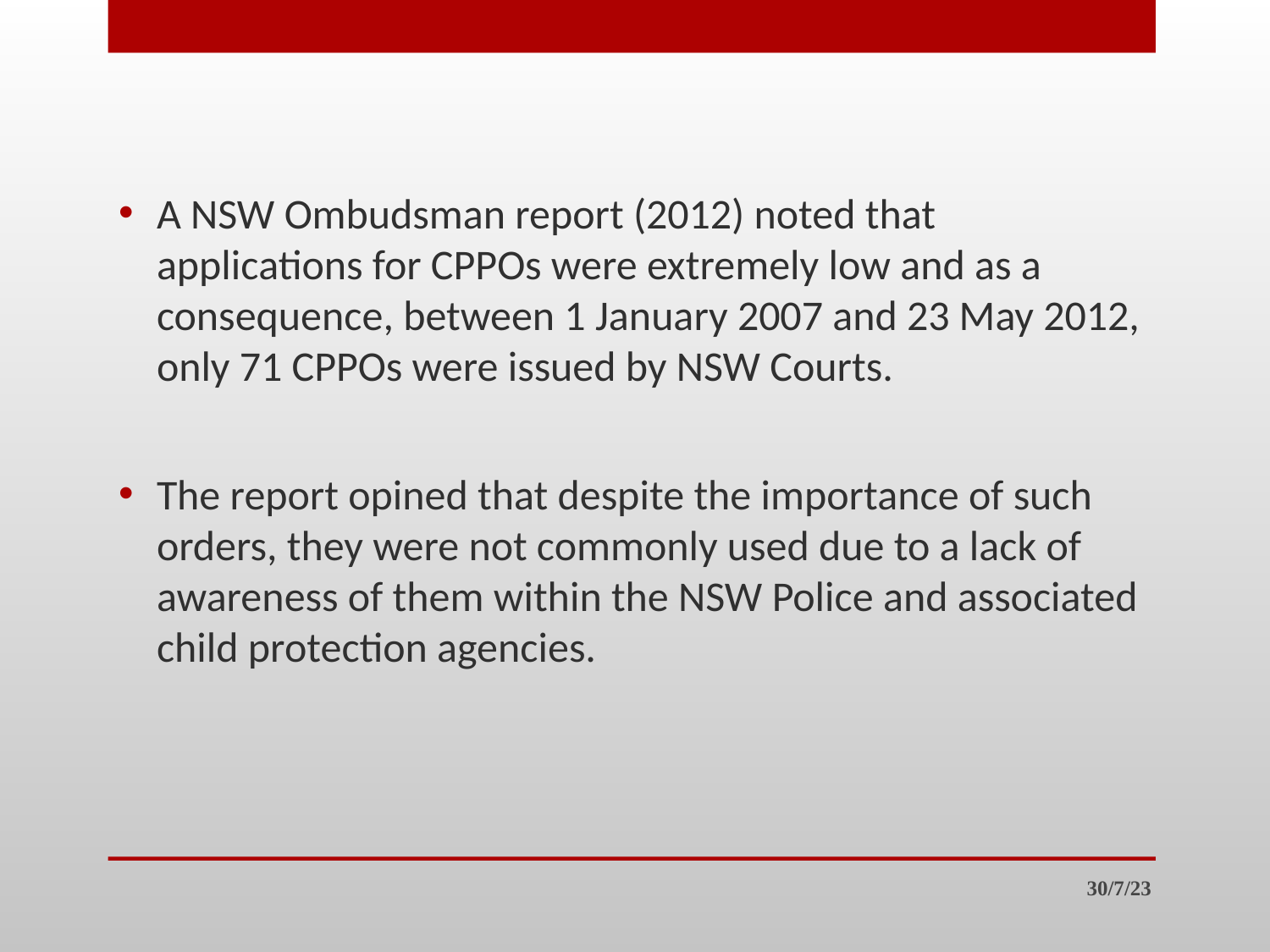

A NSW Ombudsman report (2012) noted that applications for CPPOs were extremely low and as a consequence, between 1 January 2007 and 23 May 2012, only 71 CPPOs were issued by NSW Courts.

The report opined that despite the importance of such orders, they were not commonly used due to a lack of awareness of them within the NSW Police and associated child protection agencies.

30/7/23